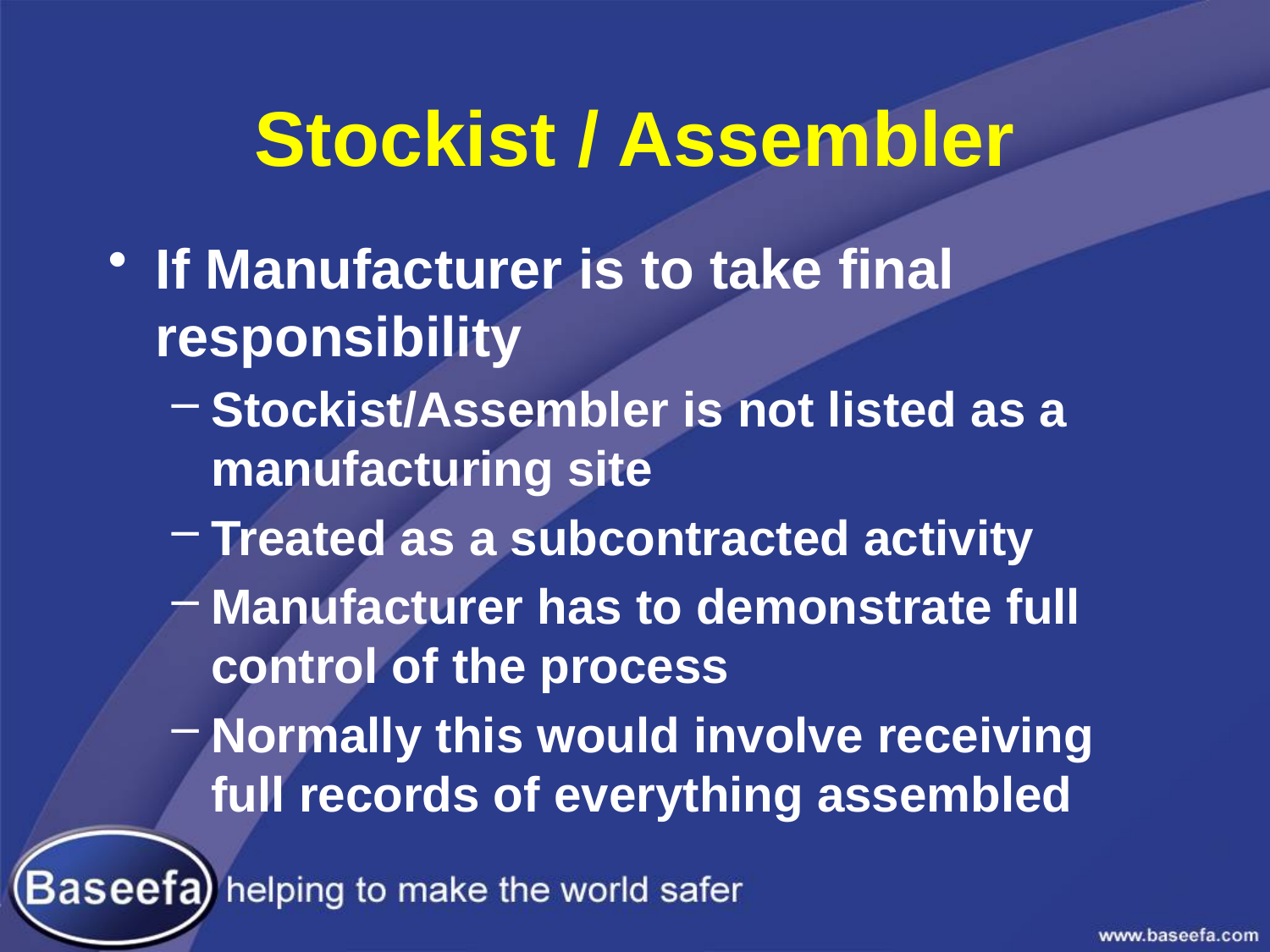

# Stockist / Assembler
If Manufacturer is to take final responsibility
Stockist/Assembler is not listed as a manufacturing site
Treated as a subcontracted activity
Manufacturer has to demonstrate full control of the process
Normally this would involve receiving full records of everything assembled